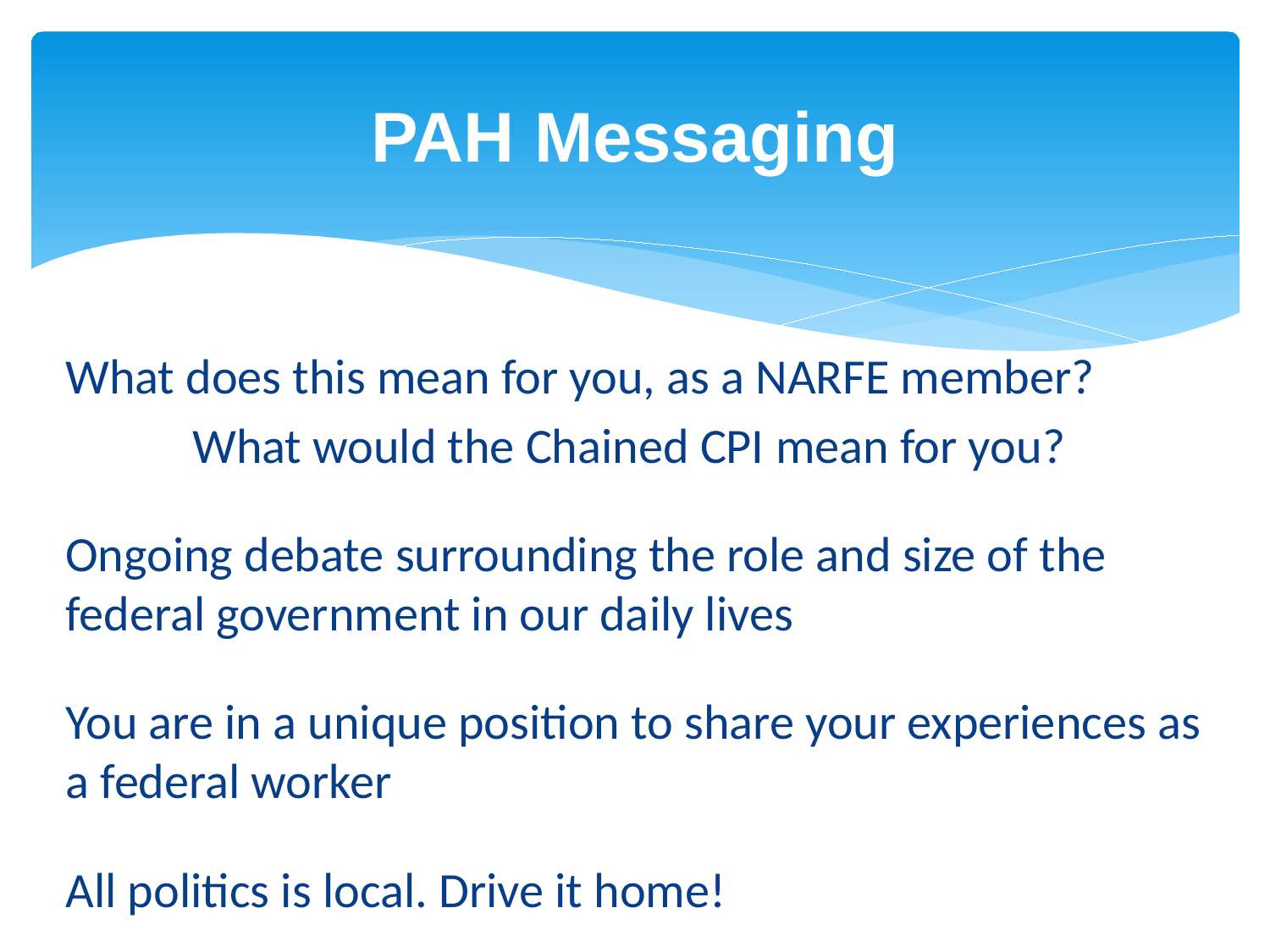

# PAH Messaging
What does this mean for you, as a NARFE member?
	What would the Chained CPI mean for you?

Ongoing debate surrounding the role and size of the federal government in our daily lives

You are in a unique position to share your experiences as a federal worker

All politics is local. Drive it home!